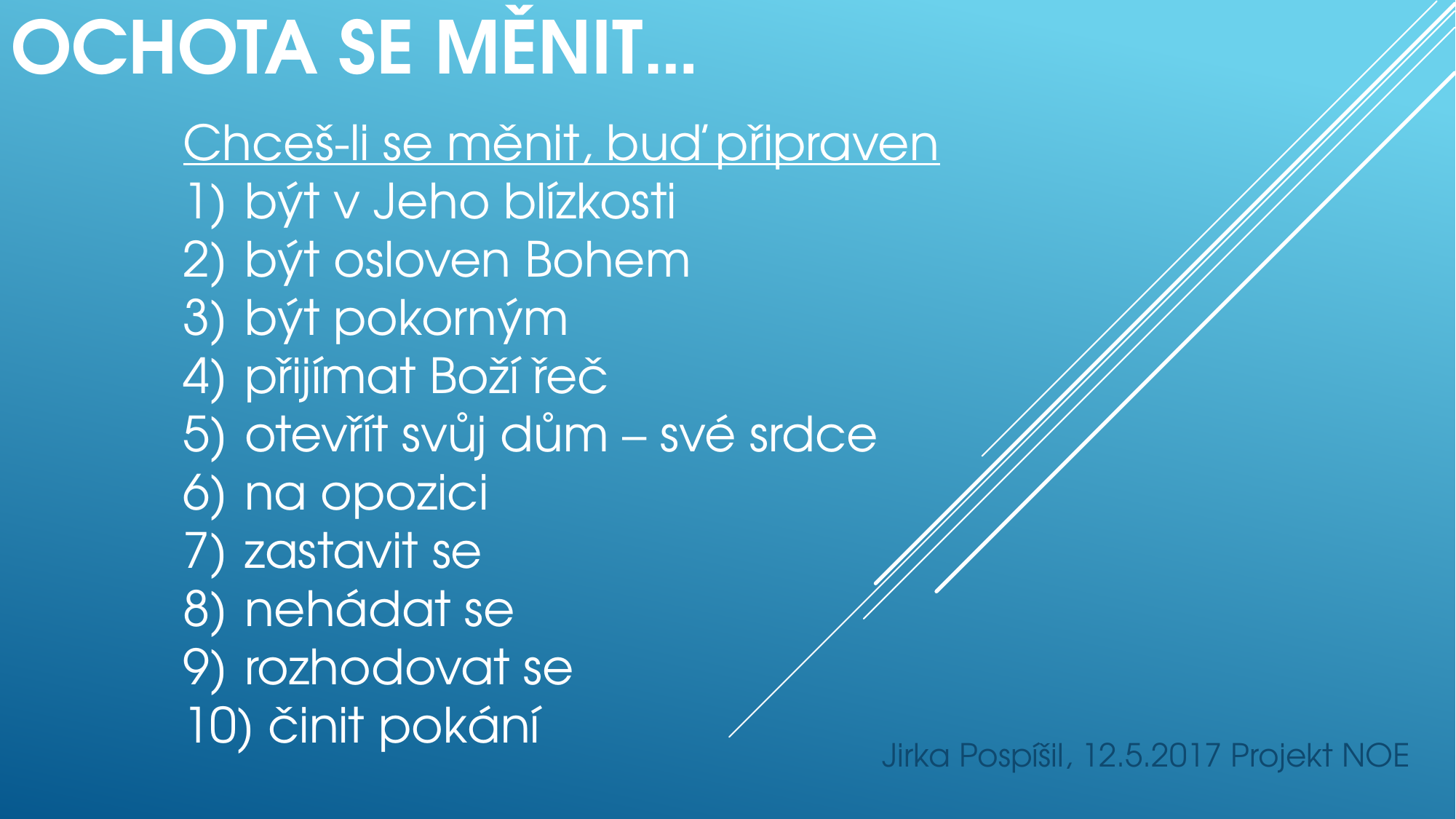

# Ochota se měnit…
Chceš-li se měnit, buď připraven
být v Jeho blízkosti
být osloven Bohem
být pokorným
přijímat Boží řeč
otevřít svůj dům – své srdce
na opozici
zastavit se
nehádat se
rozhodovat se
 činit pokání
Jirka Pospíšil, 12.5.2017 Projekt NOE